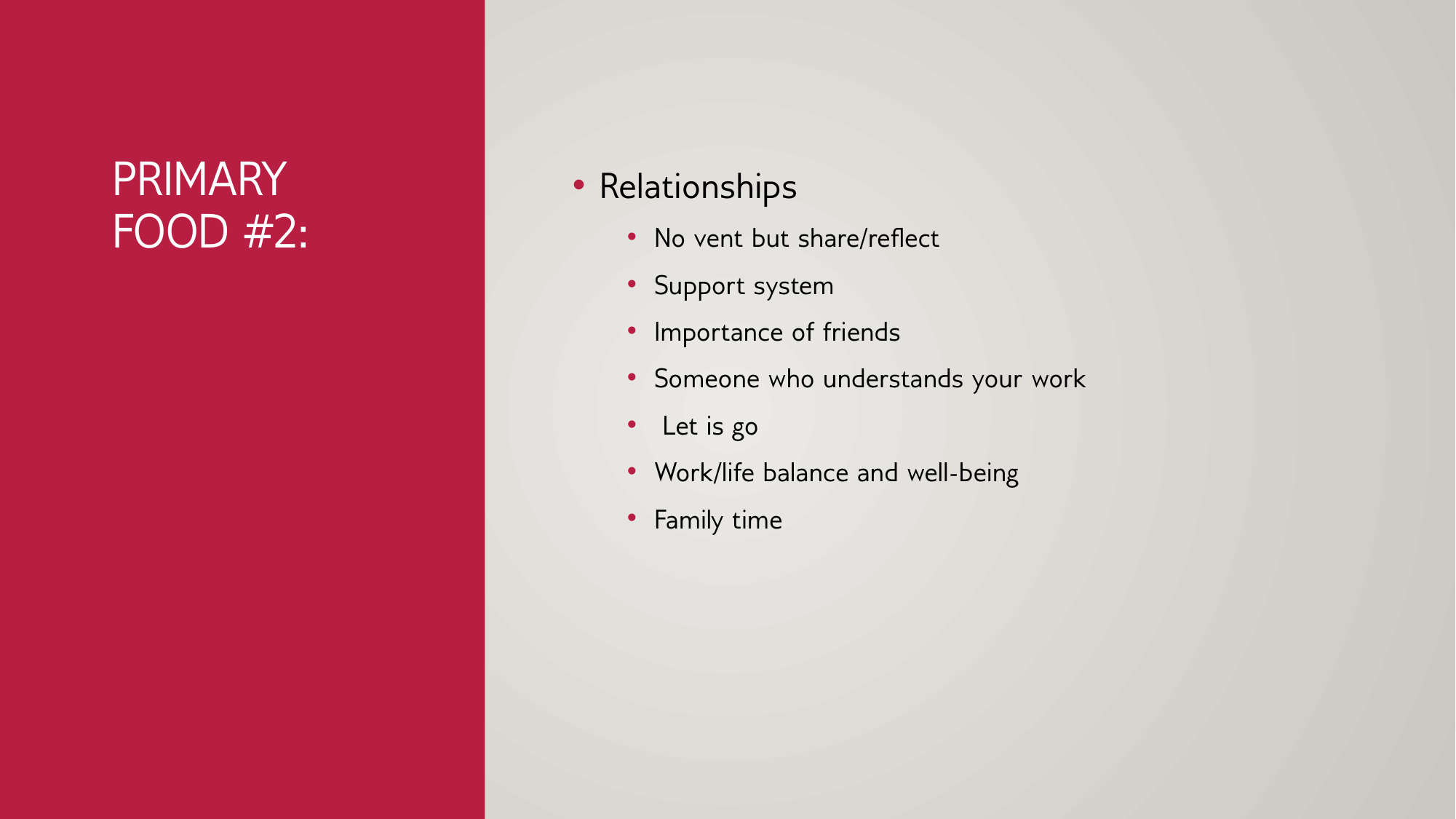

# Primary  Food #2:
Relationships
No vent but share/reflect
Support system
Importance of friends
Someone who understands your work
 Let is go
Work/life balance and well-being
Family time